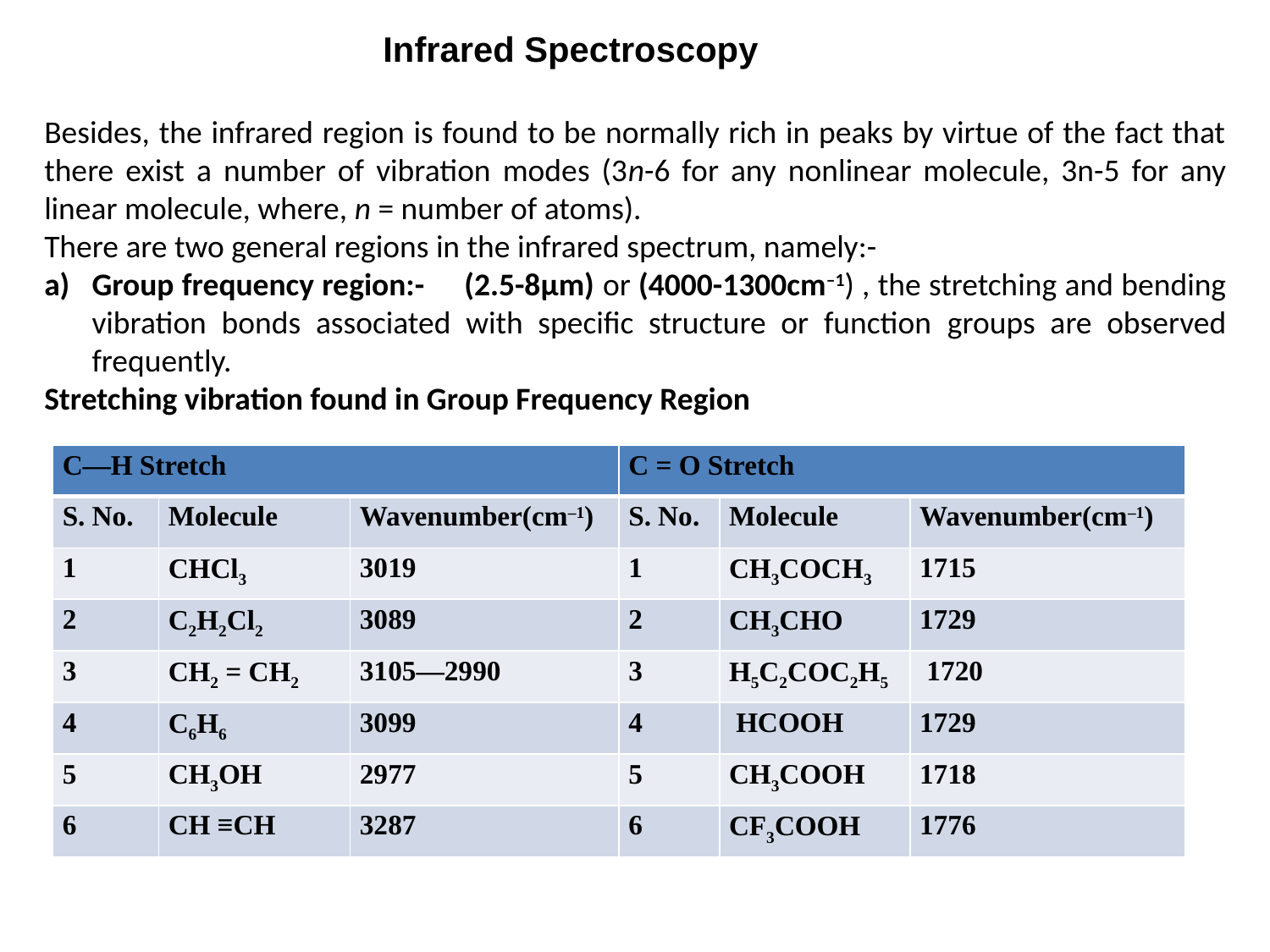

Infrared Spectroscopy
Besides, the infrared region is found to be normally rich in peaks by virtue of the fact that there exist a number of vibration modes (3n-6 for any nonlinear molecule, 3n-5 for any linear molecule, where, n = number of atoms).
There are two general regions in the infrared spectrum, namely:-
Group frequency region:-     (2.5-8µm) or (4000-1300cm–1) , the stretching and bending vibration bonds associated with specific structure or function groups are observed frequently.
Stretching vibration found in Group Frequency Region
| C—H Stretch |  |  | C = O Stretch |  |  |
| --- | --- | --- | --- | --- | --- |
| S. No. | Molecule | Wavenumber(cm–1) | S. No. | Molecule | Wavenumber(cm–1) |
| 1 | CHCl3 | 3019 | 1 | CH3COCH3 | 1715 |
| 2 | C2H2Cl2 | 3089 | 2 | CH3CHO | 1729 |
| 3 | CH2 = CH2 | 3105—2990 | 3 | H5C2COC2H5 | 1720 |
| 4 | C6H6 | 3099 | 4 | HCOOH | 1729 |
| 5 | CH3OH | 2977 | 5 | CH3COOH | 1718 |
| 6 | CH ≡CH | 3287 | 6 | CF3COOH | 1776 |